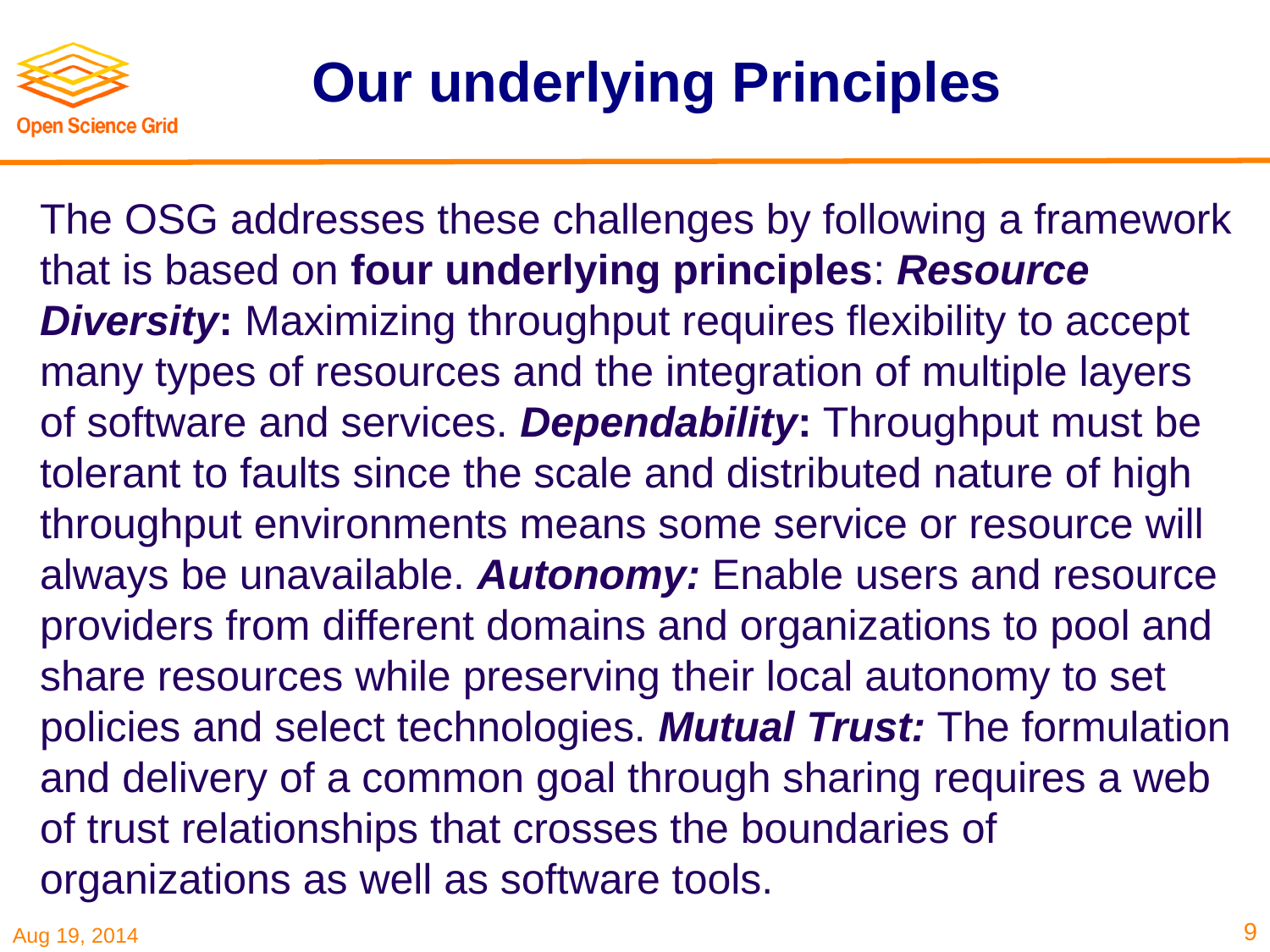

# Our underlying Principles
The OSG addresses these challenges by following a framework that is based on four underlying principles: Resource Diversity: Maximizing throughput requires flexibility to accept many types of resources and the integration of multiple layers of software and services. Dependability: Throughput must be tolerant to faults since the scale and distributed nature of high throughput environments means some service or resource will always be unavailable. Autonomy: Enable users and resource providers from different domains and organizations to pool and share resources while preserving their local autonomy to set policies and select technologies. Mutual Trust: The formulation and delivery of a common goal through sharing requires a web of trust relationships that crosses the boundaries of organizations as well as software tools.
9